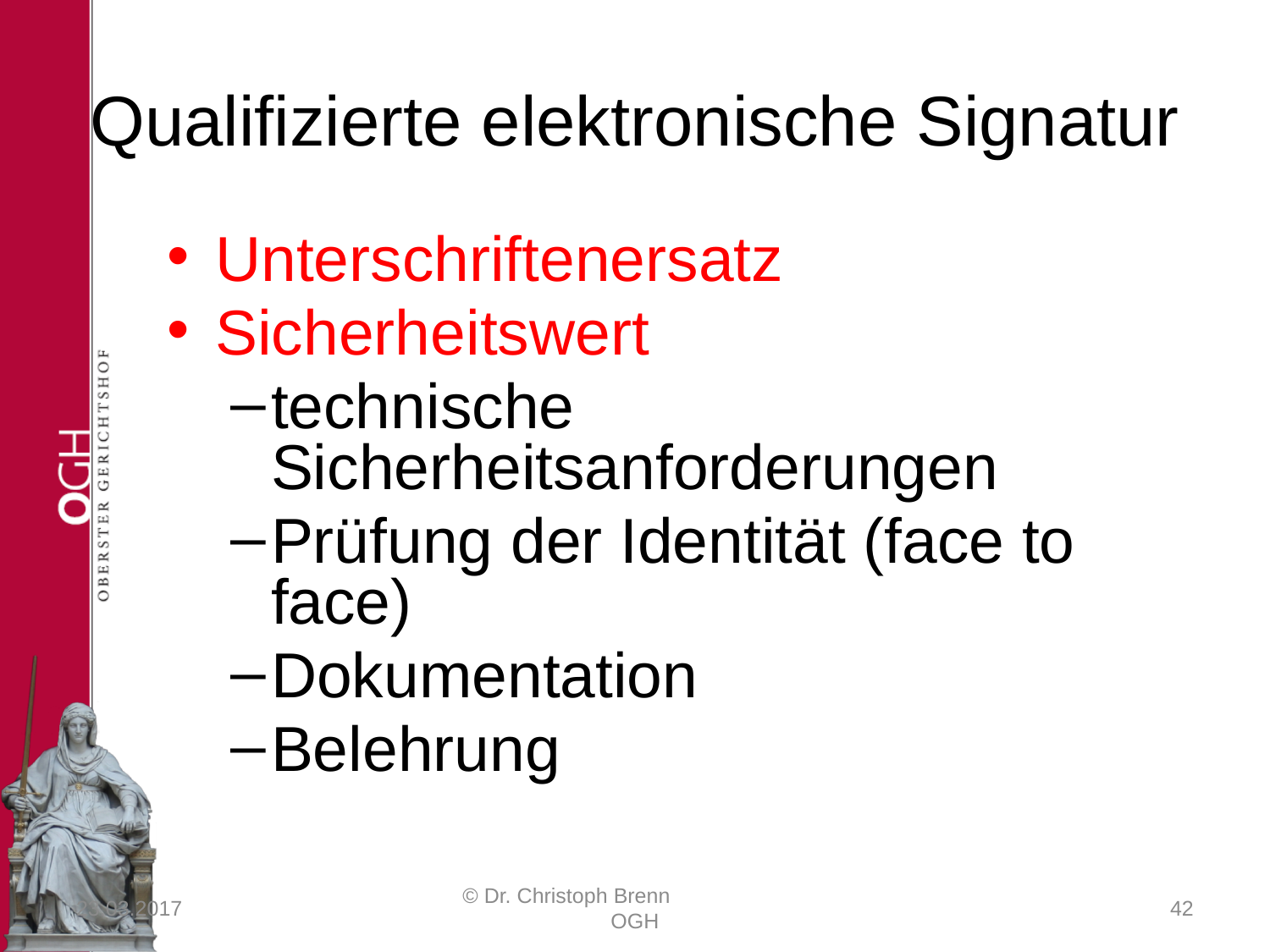

# Qualifizierte elektronische Signatur
Unterschriftenersatz
Sicherheitswert
technische Sicherheitsanforderungen
Prüfung der Identität (face to face)
Dokumentation
Belehrung
23.03.2017
© Dr. Christoph Brenn                        OGH
42